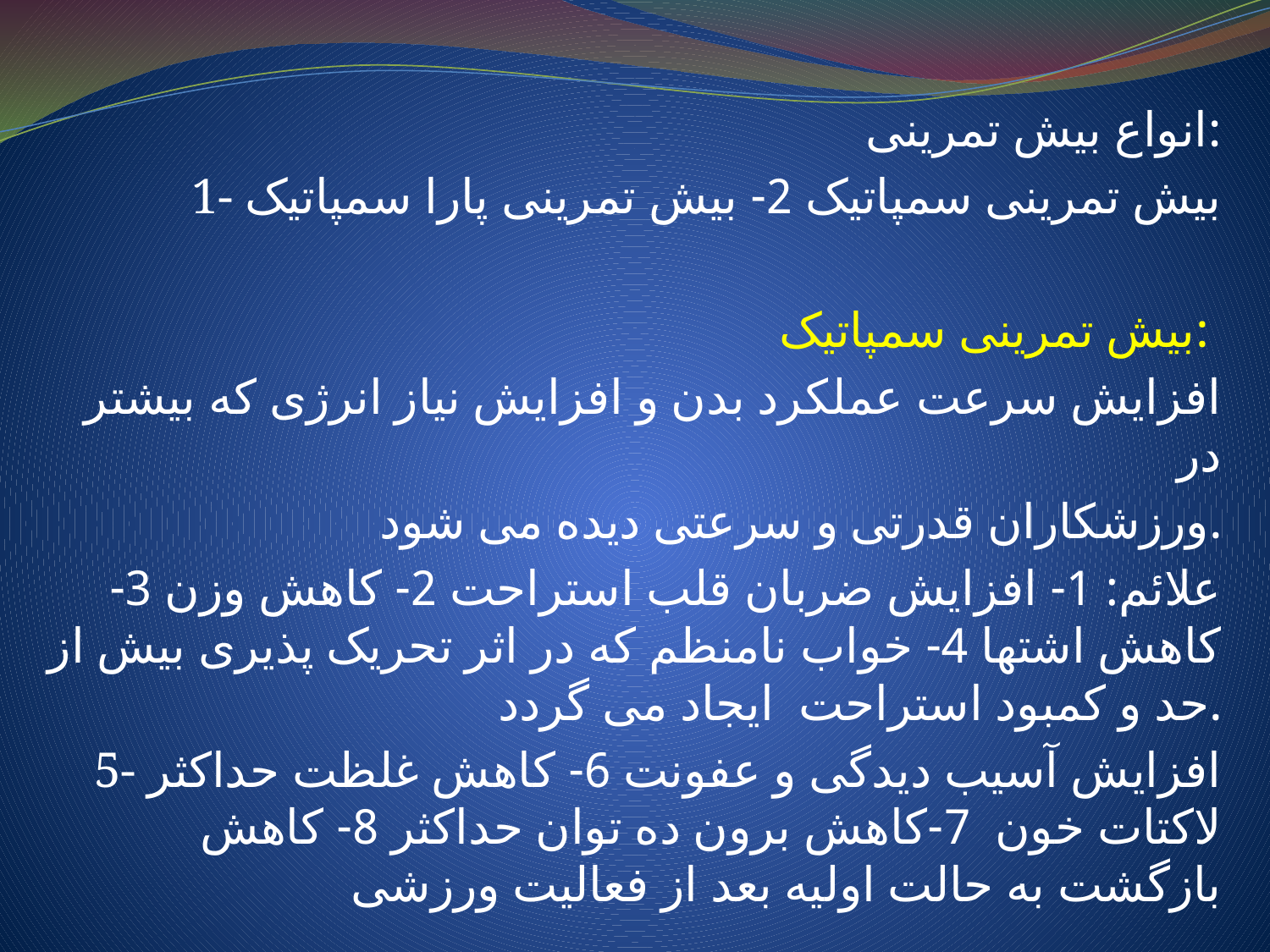

انواع بیش تمرینی:
 1- بیش تمرینی سمپاتیک 2- بیش تمرینی پارا سمپاتیک

بیش تمرینی سمپاتیک:
افزایش سرعت عملکرد بدن و افزایش نیاز انرژی که بیشتر در
ورزشکاران قدرتی و سرعتی دیده می شود.
علائم: 1- افزایش ضربان قلب استراحت 2- کاهش وزن 3- کاهش اشتها 4- خواب نامنظم که در اثر تحریک پذیری بیش از حد و کمبود استراحت  ایجاد می گردد.
 5- افزایش آسیب دیدگی و عفونت 6- کاهش غلظت حداکثر لاکتات خون  7-کاهش برون ده توان حداکثر 8- کاهش بازگشت به حالت اولیه بعد از فعالیت ورزشی